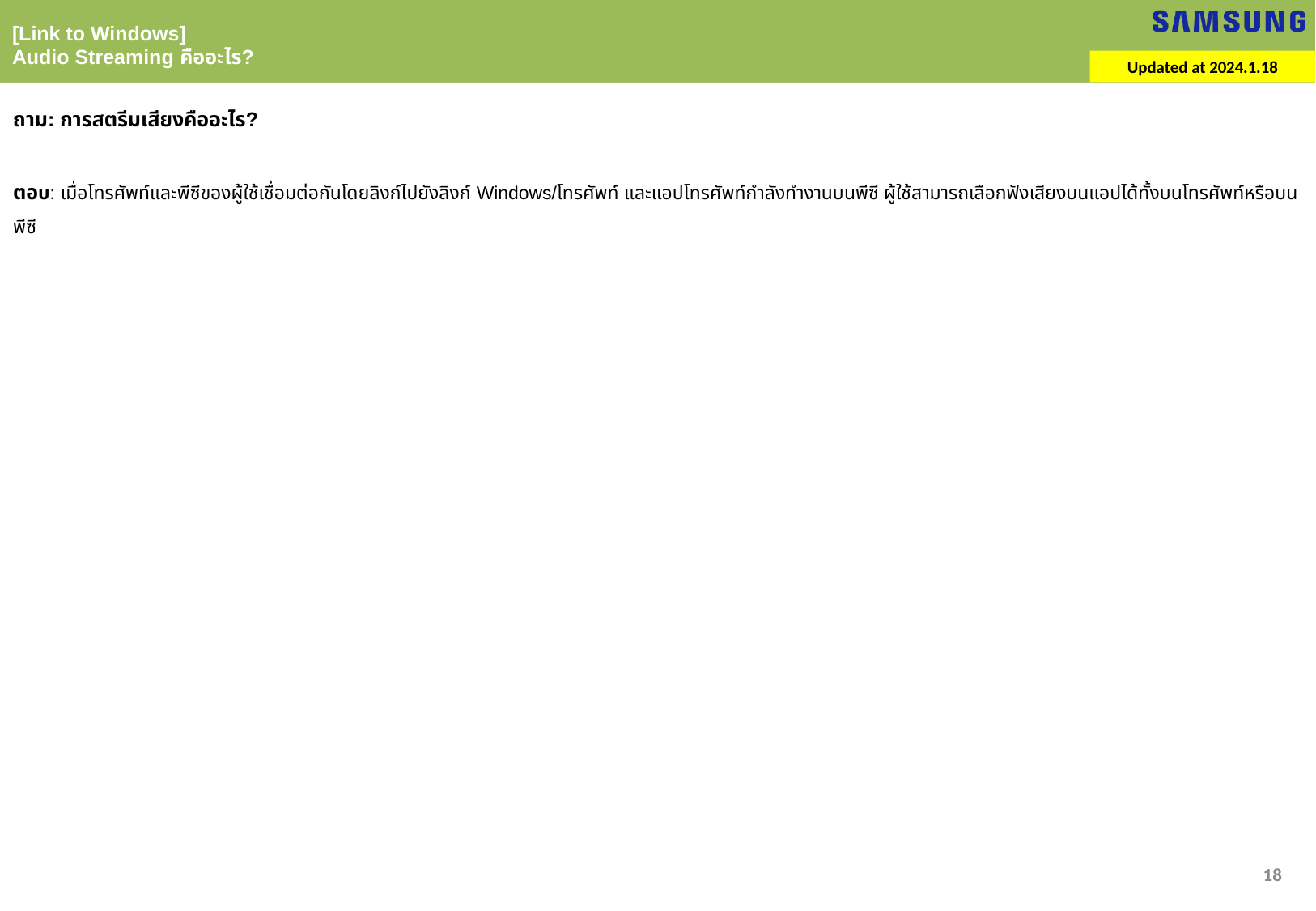

[Link to Windows]
Audio Streaming คืออะไร?
Updated at 2024.1.18
ถาม: การสตรีมเสียงคืออะไร?

ตอบ: เมื่อโทรศัพท์และพีซีของผู้ใช้เชื่อมต่อกันโดยลิงก์ไปยังลิงก์ Windows/โทรศัพท์ และแอปโทรศัพท์กำลังทำงานบนพีซี ผู้ใช้สามารถเลือกฟังเสียงบนแอปได้ทั้งบนโทรศัพท์หรือบนพีซี

18